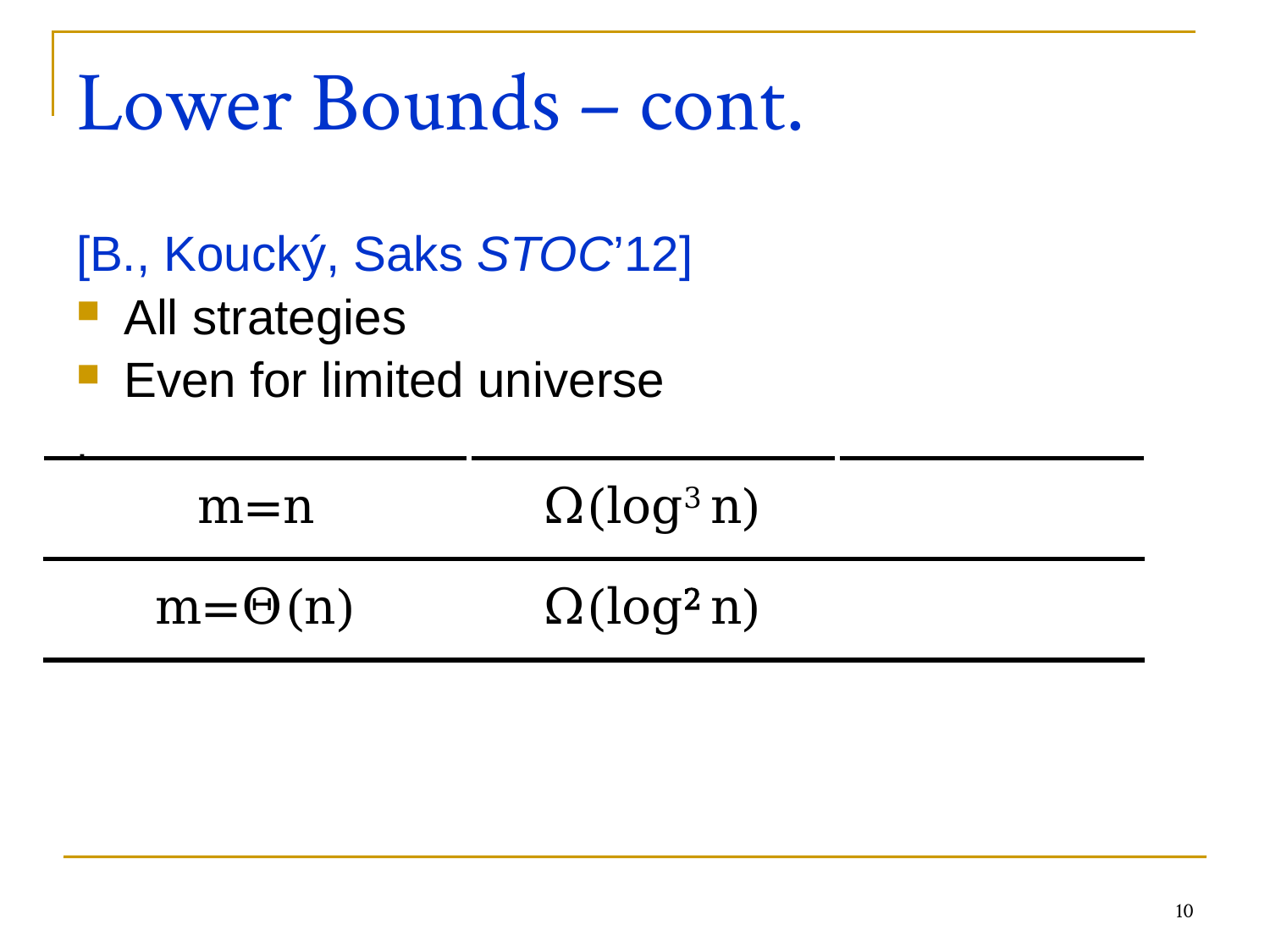

# Lower Bounds – cont.
[B., Koucký, Saks STOC’12]
All strategies
Even for limited universe
.

| m=n | Ω(log3 n) |  |
| --- | --- | --- |
| m=Θ(n) | Ω(log2 n) |  |
10